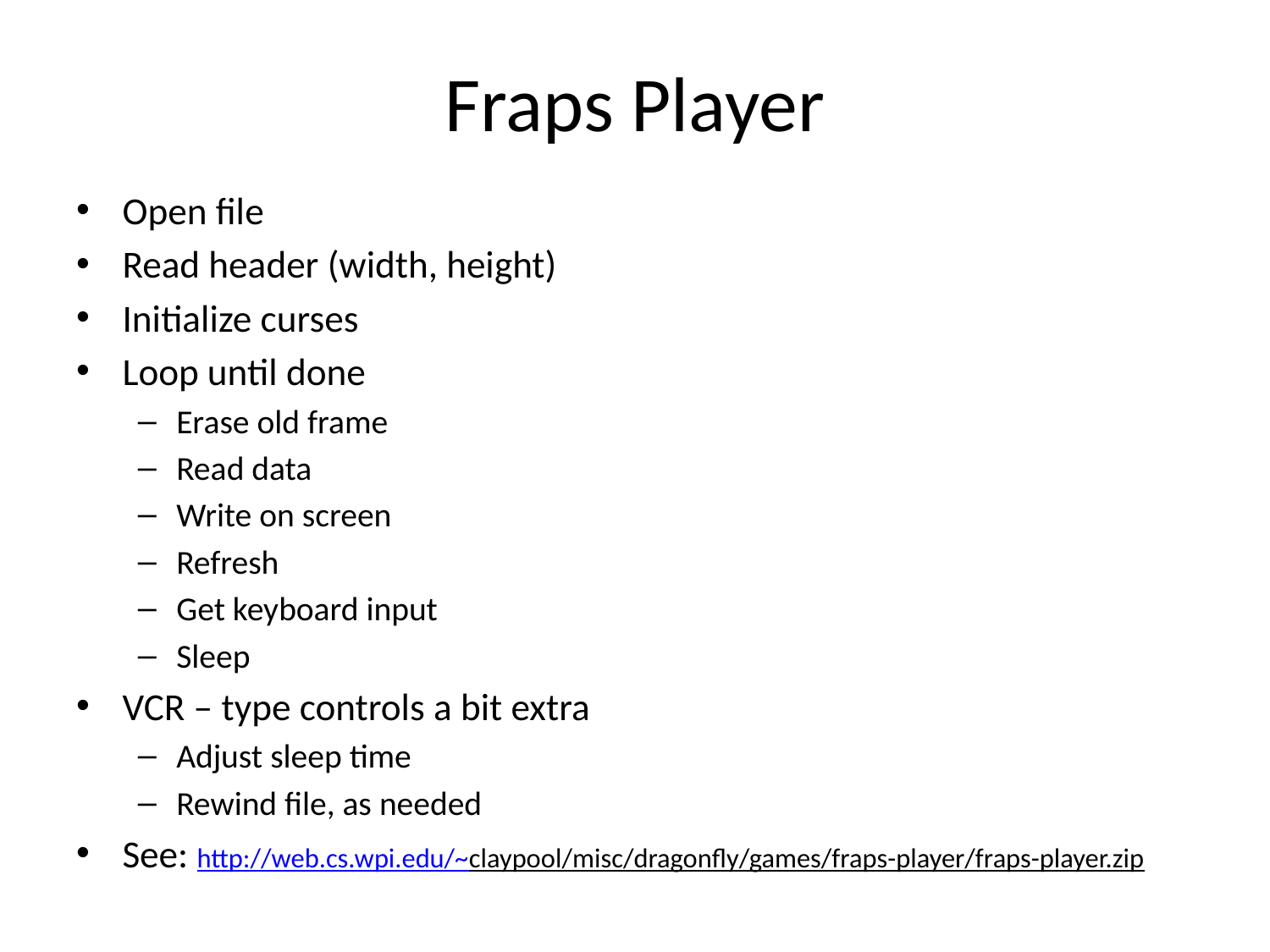

# Fraps Player
Open file
Read header (width, height)
Initialize curses
Loop until done
Erase old frame
Read data
Write on screen
Refresh
Get keyboard input
Sleep
VCR – type controls a bit extra
Adjust sleep time
Rewind file, as needed
See: http://web.cs.wpi.edu/~claypool/misc/dragonfly/games/fraps-player/fraps-player.zip